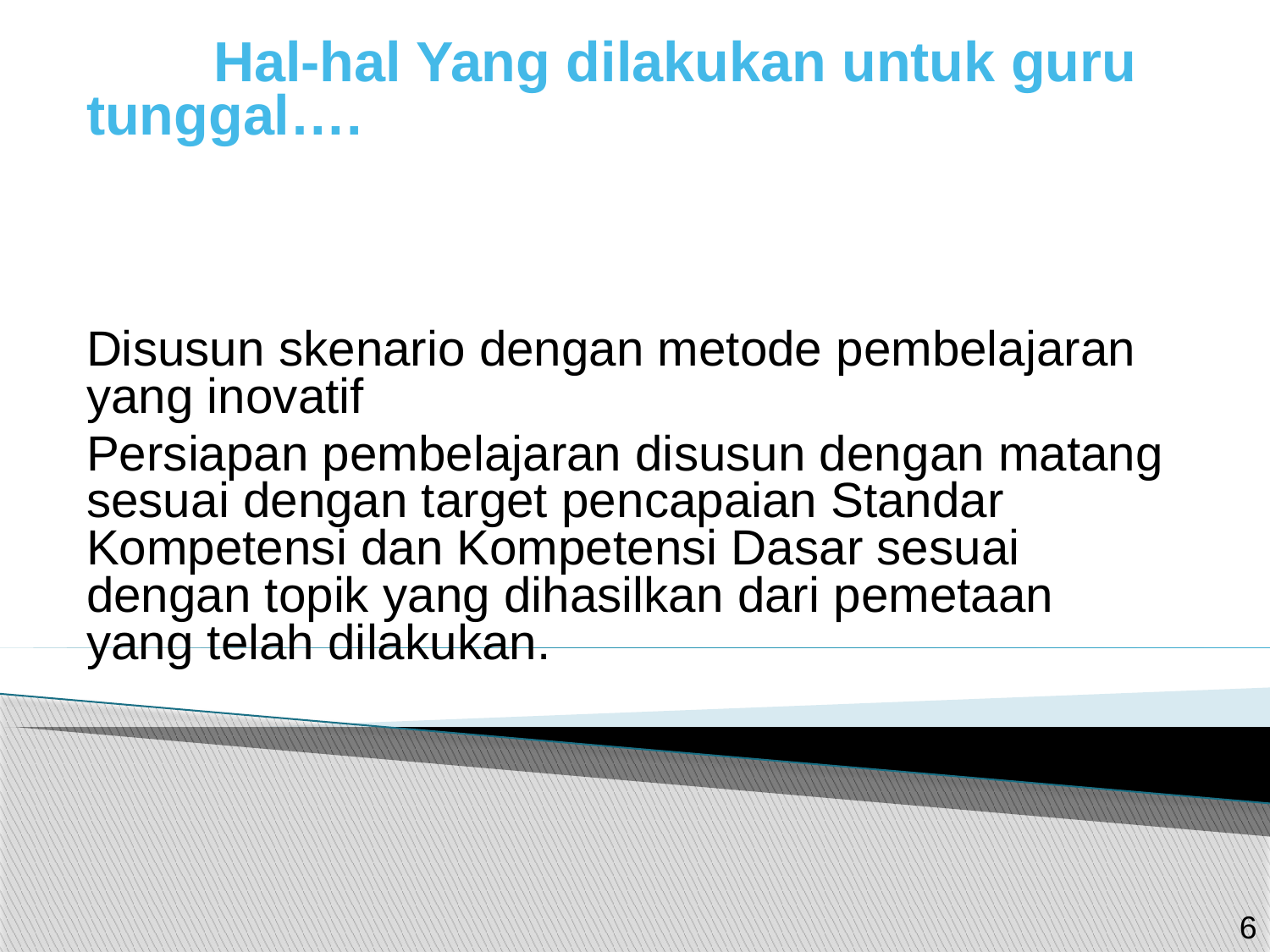

Hal-hal Yang dilakukan untuk guru tunggal….

	Disusun skenario dengan metode pembelajaran yang inovatif
	Persiapan pembelajaran disusun dengan matang sesuai dengan target pencapaian Standar Kompetensi dan Kompetensi Dasar sesuai dengan topik yang dihasilkan dari pemetaan yang telah dilakukan.
6